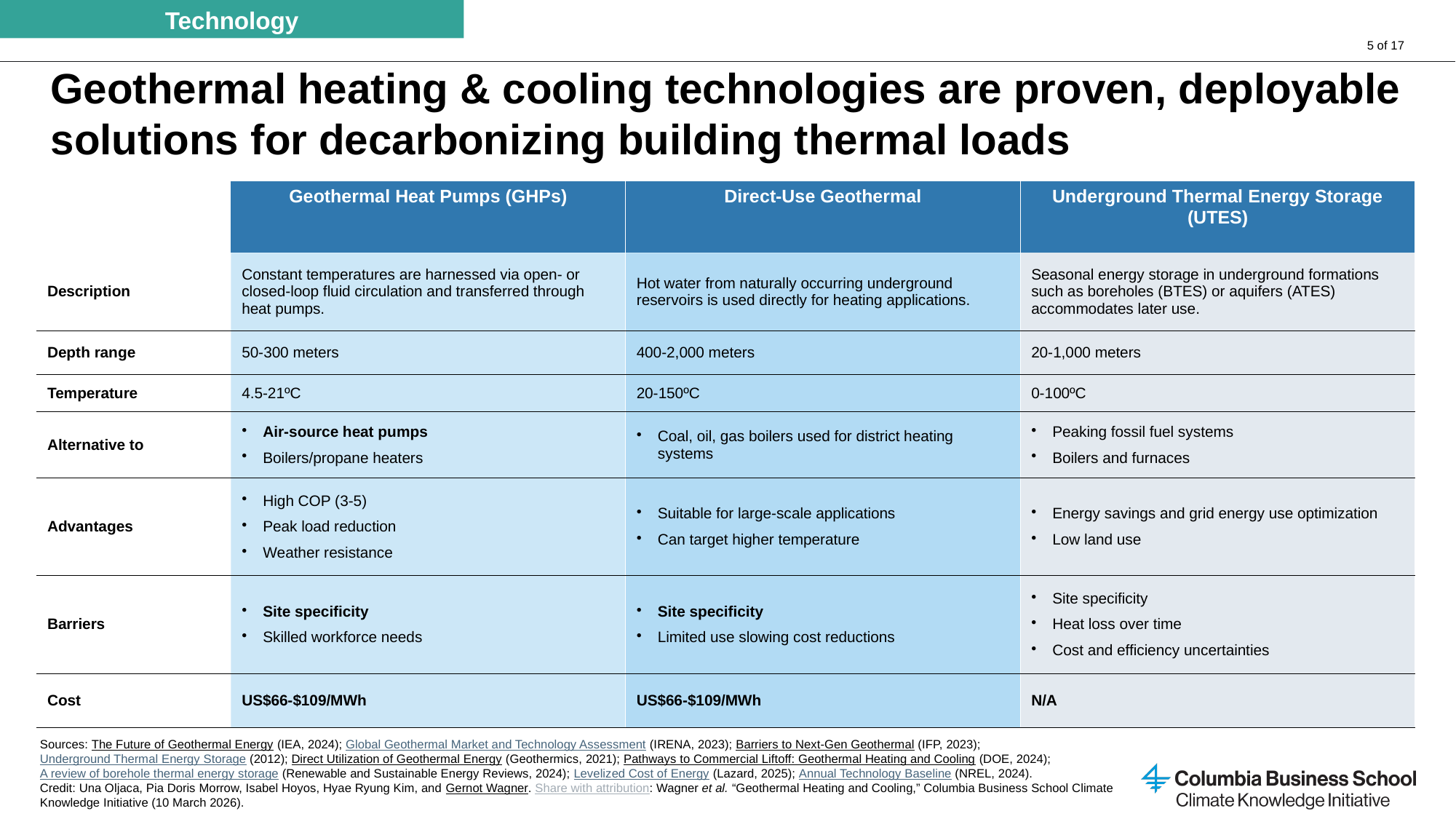

Technology
# Geothermal heating & cooling technologies are proven, deployable solutions for decarbonizing building thermal loads
|  | Geothermal Heat Pumps (GHPs) | Direct-Use Geothermal | Underground Thermal Energy Storage (UTES) |
| --- | --- | --- | --- |
| Description | Constant temperatures are harnessed via open- or closed-loop fluid circulation and transferred through heat pumps. | Hot water from naturally occurring underground reservoirs is used directly for heating applications. | Seasonal energy storage in underground formations such as boreholes (BTES) or aquifers (ATES) accommodates later use. |
| Depth range | 50-300 meters | 400-2,000 meters | 20-1,000 meters |
| Temperature | 4.5-21ºC | 20-150ºC | 0-100ºC |
| Alternative to | Air-source heat pumps Boilers/propane heaters | Coal, oil, gas boilers used for district heating systems | Peaking fossil fuel systems Boilers and furnaces |
| Advantages | High COP (3-5) Peak load reduction Weather resistance | Suitable for large-scale applications Can target higher temperature | Energy savings and grid energy use optimization Low land use |
| Barriers | Site specificity Skilled workforce needs | Site specificity Limited use slowing cost reductions | Site specificity Heat loss over time Cost and efficiency uncertainties |
| Cost | US$66-$109/MWh | US$66-$109/MWh | N/A |
Sources: The Future of Geothermal Energy (IEA, 2024); Global Geothermal Market and Technology Assessment (IRENA, 2023); Barriers to Next-Gen Geothermal (IFP, 2023); Underground Thermal Energy Storage (2012); Direct Utilization of Geothermal Energy (Geothermics, 2021); Pathways to Commercial Liftoff: Geothermal Heating and Cooling (DOE, 2024); A review of borehole thermal energy storage (Renewable and Sustainable Energy Reviews, 2024); Levelized Cost of Energy (Lazard, 2025); Annual Technology Baseline (NREL, 2024).
Credit: Una Oljaca, Pia Doris Morrow, Isabel Hoyos, Hyae Ryung Kim, and Gernot Wagner. Share with attribution: Wagner et al. “Geothermal Heating and Cooling,” Columbia Business School Climate Knowledge Initiative (10 March 2026).